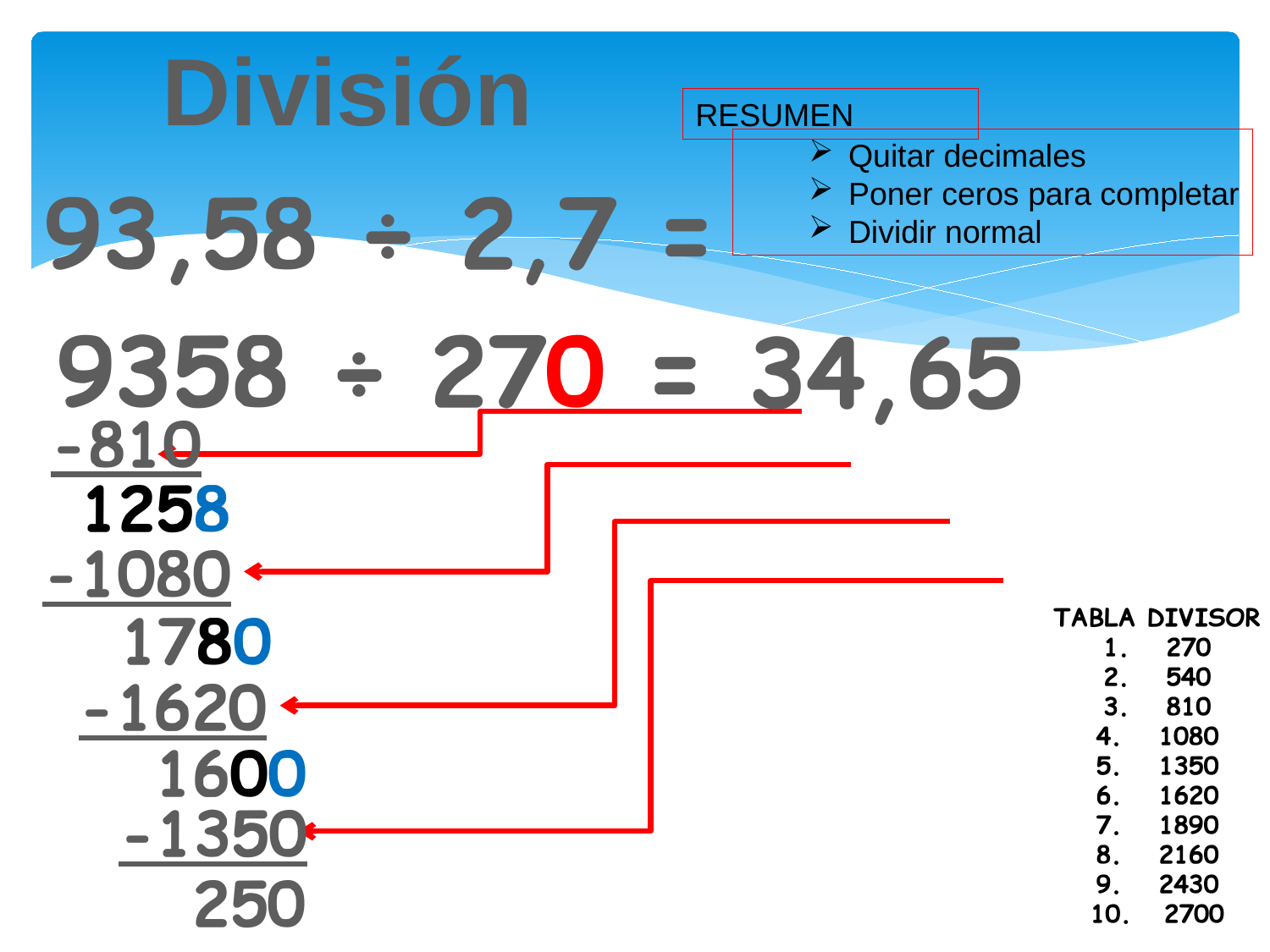

División
RESUMEN
Quitar decimales
Poner ceros para completar
Dividir normal
93,58 ÷ 2,7 =
9358 ÷ 270 =
34,65
-810
1258
-1080
TABLA DIVISOR
270
540
810
1080
1350
1620
1890
2160
2430
2700
 1780
-1620
 1600
-1350
250